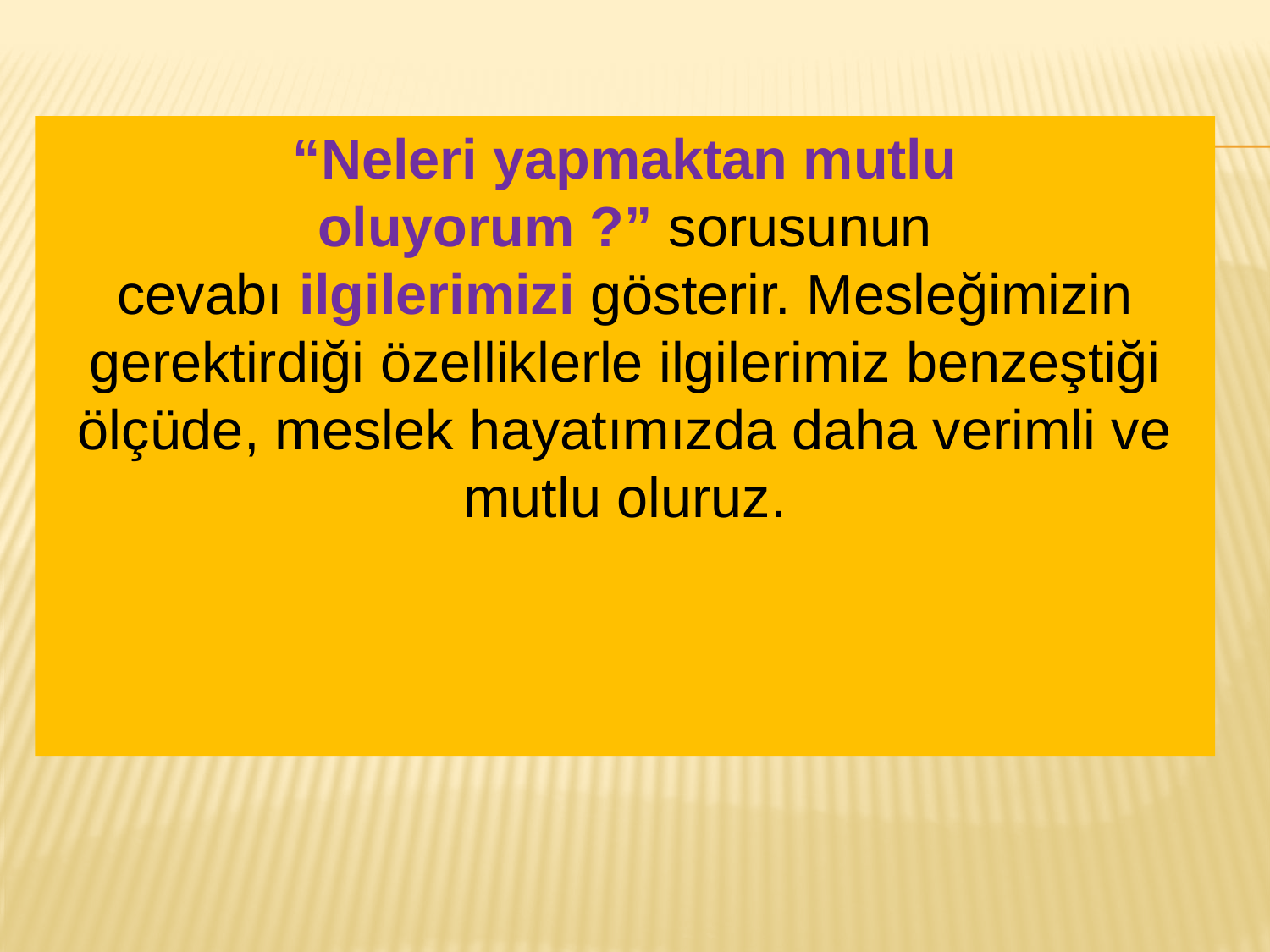

“Neleri yapmaktan mutlu oluyorum ?” sorusunun cevabı ilgilerimizi gösterir. Mesleğimizin gerektirdiği özelliklerle ilgilerimiz benzeştiği ölçüde, meslek hayatımızda daha verimli ve mutlu oluruz.